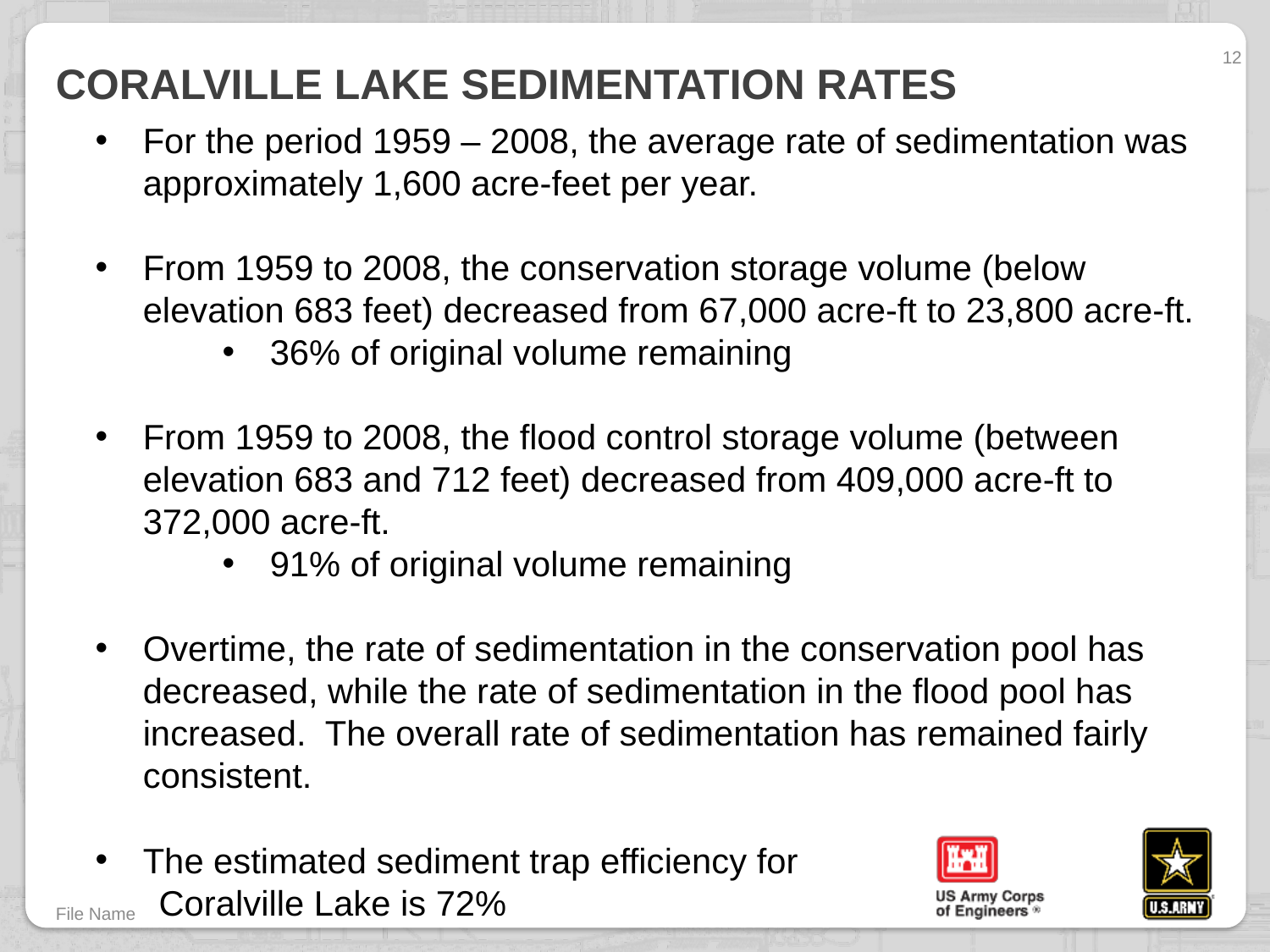

# Coralville Lake Sedimentation Rates
12
For the period 1959 – 2008, the average rate of sedimentation was approximately 1,600 acre-feet per year.

From 1959 to 2008, the conservation storage volume (below elevation 683 feet) decreased from 67,000 acre-ft to 23,800 acre-ft.
36% of original volume remaining

From 1959 to 2008, the flood control storage volume (between elevation 683 and 712 feet) decreased from 409,000 acre-ft to 372,000 acre-ft.
91% of original volume remaining

Overtime, the rate of sedimentation in the conservation pool has decreased, while the rate of sedimentation in the flood pool has increased.  The overall rate of sedimentation has remained fairly consistent.

The estimated sediment trap efficiency for
Coralville Lake is 72%
File Name